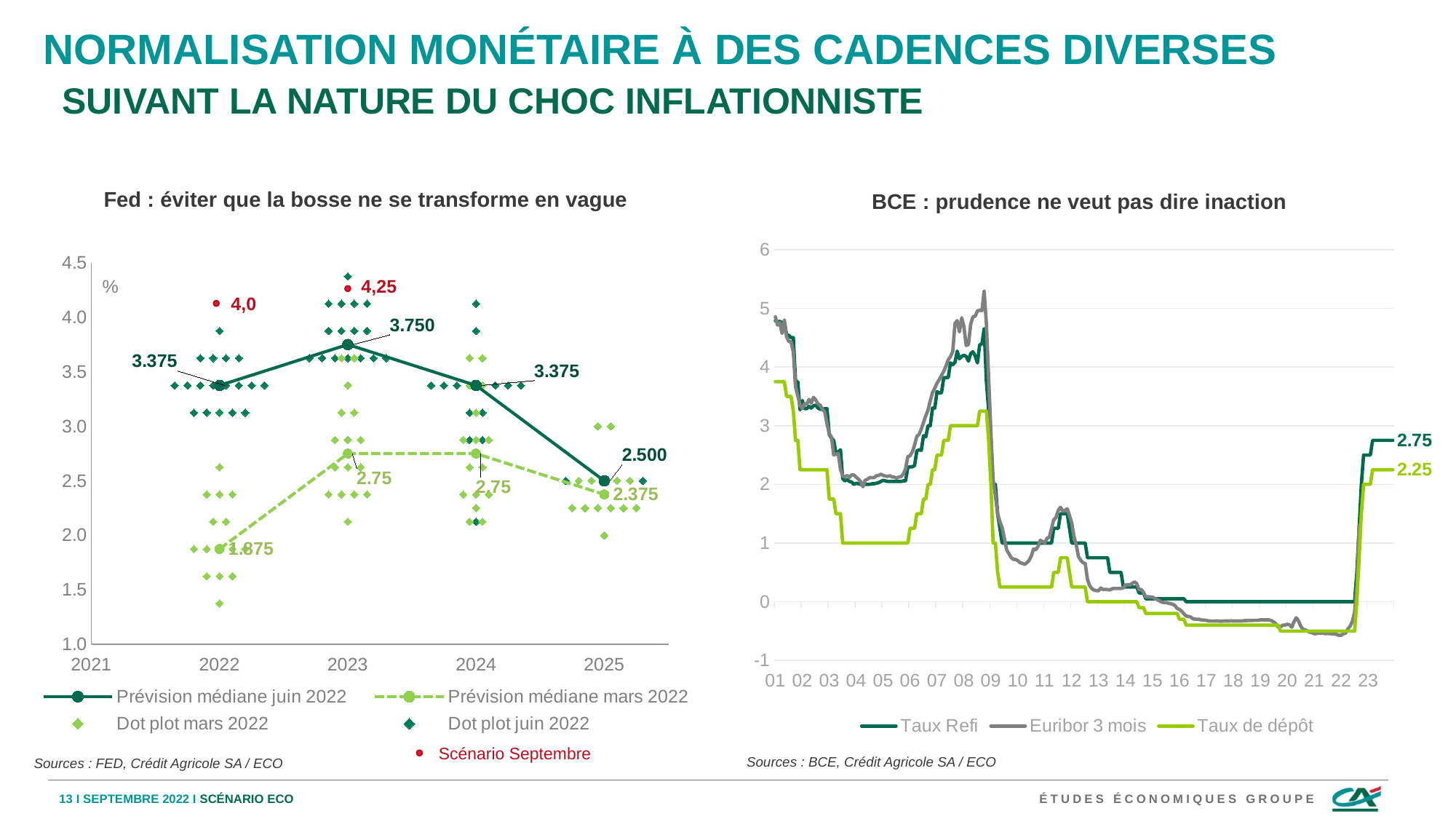

# Normalisation monétaire à des cadences diverses
Suivant la nature du choc inflationniste
Fed : éviter que la bosse ne se transforme en vague
BCE : prudence ne veut pas dire inaction

### Chart

| Category |  |  |  | 2023 | 2024 |  |  |  |  |  |  |
|---|---|---|---|---|---|---|---|---|---|---|---|

### Chart

| Category |  |  |  |
|---|---|---|---|
| 36892 | 4.79 | 4.855 | 3.75 |
| 36923 | 4.76 | 4.714 | 3.75 |
| 36951 | 4.78 | 4.756 | 3.75 |
| 36982 | 4.75 | 4.571 | 3.75 |
| 37012 | 4.77 | 4.802 | 3.75 |
| 37043 | 4.55 | 4.513 | 3.5 |
| 37073 | 4.54 | 4.435 | 3.5 |
| 37104 | 4.5 | 4.429 | 3.5 |
| 37135 | 4.5 | 4.254 | 3.25 |
| 37165 | 3.76 | 3.656 | 2.75 |
| 37196 | 3.75 | 3.512 | 2.75 |
| 37226 | 3.27 | 3.346 | 2.25 |
| 37257 | 3.43 | 3.294 | 2.25 |
| 37288 | 3.29 | 3.375 | 2.25 |
| 37316 | 3.29 | 3.367 | 2.25 |
| 37347 | 3.33 | 3.448 | 2.25 |
| 37377 | 3.3 | 3.385 | 2.25 |
| 37408 | 3.34 | 3.483 | 2.25 |
| 37438 | 3.35 | 3.438 | 2.25 |
| 37469 | 3.3 | 3.371 | 2.25 |
| 37500 | 3.28 | 3.351 | 2.25 |
| 37530 | 3.28 | 3.279 | 2.25 |
| 37561 | 3.29 | 3.236 | 2.25 |
| 37591 | 3.29 | 3.036 | 2.25 |
| 37622 | 2.85 | 2.865 | 1.75 |
| 37653 | 2.79 | 2.807 | 1.75 |
| 37681 | 2.75 | 2.503 | 1.75 |
| 37712 | 2.53 | 2.514 | 1.5 |
| 37742 | 2.55 | 2.53 | 1.5 |
| 37773 | 2.59 | 2.258 | 1.5 |
| 37803 | 2.1 | 2.145 | 1.0 |
| 37834 | 2.06 | 2.129 | 1.0 |
| 37865 | 2.08 | 2.151 | 1.0 |
| 37895 | 2.05 | 2.121 | 1.0 |
| 37926 | 2.04 | 2.163 | 1.0 |
| 37956 | 2.0 | 2.16 | 1.0 |
| 37987 | 2.02 | 2.124 | 1.0 |
| 38018 | 2.01 | 2.091 | 1.0 |
| 38047 | 2.0 | 2.047 | 1.0 |
| 38078 | 2.0 | 1.96 | 1.0 |
| 38108 | 2.0 | 2.072 | 1.0 |
| 38139 | 2.0 | 2.087 | 1.0 |
| 38169 | 2.0 | 2.116 | 1.0 |
| 38200 | 2.01 | 2.115 | 1.0 |
| 38231 | 2.01 | 2.115 | 1.0 |
| 38261 | 2.02 | 2.148 | 1.0 |
| 38292 | 2.03 | 2.152 | 1.0 |
| 38322 | 2.05 | 2.174 | 1.0 |
| 38353 | 2.07 | 2.154 | 1.0 |
| 38384 | 2.06 | 2.142 | 1.0 |
| 38412 | 2.05 | 2.136 | 1.0 |
| 38443 | 2.05 | 2.147 | 1.0 |
| 38473 | 2.05 | 2.126 | 1.0 |
| 38504 | 2.05 | 2.124 | 1.0 |
| 38534 | 2.05 | 2.107 | 1.0 |
| 38565 | 2.05 | 2.126 | 1.0 |
| 38596 | 2.05 | 2.133 | 1.0 |
| 38626 | 2.06 | 2.178 | 1.0 |
| 38657 | 2.06 | 2.264 | 1.0 |
| 38687 | 2.29 | 2.474 | 1.0 |
| 38718 | 2.3 | 2.488 | 1.25 |
| 38749 | 2.3 | 2.554 | 1.25 |
| 38777 | 2.32 | 2.666 | 1.25 |
| 38808 | 2.57 | 2.818 | 1.5 |
| 38838 | 2.59 | 2.852 | 1.5 |
| 38869 | 2.58 | 2.944 | 1.5 |
| 38899 | 2.83 | 3.055 | 1.75 |
| 38930 | 2.81 | 3.17 | 1.75 |
| 38961 | 3.0 | 3.267 | 2.0 |
| 38991 | 3.0 | 3.424 | 2.0 |
| 39022 | 3.3 | 3.563 | 2.25 |
| 39052 | 3.3 | 3.638 | 2.25 |
| 39083 | 3.58 | 3.725 | 2.5 |
| 39114 | 3.56 | 3.785 | 2.5 |
| 39142 | 3.56 | 3.856 | 2.5 |
| 39173 | 3.82 | 3.927 | 2.75 |
| 39203 | 3.82 | 4.017 | 2.75 |
| 39234 | 3.82 | 4.124 | 2.75 |
| 39264 | 4.07 | 4.176 | 3.0 |
| 39295 | 4.04 | 4.264 | 3.0 |
| 39326 | 4.08 | 4.741 | 3.0 |
| 39356 | 4.27 | 4.791 | 3.0 |
| 39387 | 4.14 | 4.598 | 3.0 |
| 39417 | 4.18 | 4.839 | 3.0 |
| 39448 | 4.2 | 4.684 | 3.0 |
| 39479 | 4.18 | 4.367 | 3.0 |
| 39508 | 4.1 | 4.383 | 3.0 |
| 39539 | 4.23 | 4.731 | 3.0 |
| 39569 | 4.26 | 4.857 | 3.0 |
| 39600 | 4.19 | 4.865 | 3.0 |
| 39630 | 4.07 | 4.955 | 3.0 |
| 39661 | 4.38 | 4.968 | 3.25 |
| 39692 | 4.39 | 4.961 | 3.25 |
| 39722 | 4.65 | 5.291 | 3.25 |
| 39753 | 3.75 | 4.733 | 3.25 |
| 39783 | 3.25 | 3.816 | 2.75 |
| 39814 | 2.5 | 2.892 | 2.0 |
| 39845 | 2.0 | 2.077 | 1.0 |
| 39873 | 2.0 | 1.811 | 1.0 |
| 39904 | 1.5 | 1.498 | 0.5 |
| 39934 | 1.25 | 1.365 | 0.25 |
| 39965 | 1.0 | 1.266 | 0.25 |
| 39995 | 1.0 | 1.085 | 0.25 |
| 40026 | 1.0 | 0.886 | 0.25 |
| 40057 | 1.0 | 0.819 | 0.25 |
| 40087 | 1.0 | 0.754 | 0.25 |
| 40118 | 1.0 | 0.722 | 0.25 |
| 40148 | 1.0 | 0.72 | 0.25 |
| 40179 | 1.0 | 0.7 | 0.25 |
| 40210 | 1.0 | 0.665 | 0.25 |
| 40238 | 1.0 | 0.655 | 0.25 |
| 40269 | 1.0 | 0.635 | 0.25 |
| 40299 | 1.0 | 0.665 | 0.25 |
| 40330 | 1.0 | 0.702 | 0.25 |
| 40360 | 1.0 | 0.782 | 0.25 |
| 40391 | 1.0 | 0.898 | 0.25 |
| 40422 | 1.0 | 0.886 | 0.25 |
| 40452 | 1.0 | 0.942 | 0.25 |
| 40483 | 1.0 | 1.046 | 0.25 |
| 40513 | 1.0 | 1.026 | 0.25 |
| 40544 | 1.0 | 1.001 | 0.25 |
| 40575 | 1.0 | 1.082 | 0.25 |
| 40603 | 1.0 | 1.096 | 0.25 |
| 40634 | 1.0 | 1.249 | 0.25 |
| 40664 | 1.25 | 1.395 | 0.5 |
| 40695 | 1.25 | 1.434 | 0.5 |
| 40725 | 1.25 | 1.556 | 0.5 |
| 40756 | 1.5 | 1.609 | 0.75 |
| 40787 | 1.5 | 1.543 | 0.75 |
| 40817 | 1.5 | 1.557 | 0.75 |
| 40848 | 1.5 | 1.585 | 0.75 |
| 40878 | 1.25 | 1.469 | 0.5 |
| 40909 | 1.0 | 1.343 | 0.25 |
| 40940 | 1.0 | 1.115 | 0.25 |
| 40969 | 1.0 | 0.967 | 0.25 |
| 41000 | 1.0 | 0.771 | 0.25 |
| 41030 | 1.0 | 0.708 | 0.25 |
| 41061 | 1.0 | 0.665 | 0.25 |
| 41091 | 1.0 | 0.652 | 0.25 |
| 41122 | 0.75 | 0.381 | 0.0 |
| 41153 | 0.75 | 0.276 | 0.0 |
| 41183 | 0.75 | 0.223 | 0.0 |
| 41214 | 0.75 | 0.197 | 0.0 |
| 41244 | 0.75 | 0.19 | 0.0 |
| 41275 | 0.75 | 0.187 | 0.0 |
| 41306 | 0.75 | 0.234 | 0.0 |
| 41334 | 0.75 | 0.206 | 0.0 |
| 41365 | 0.75 | 0.211 | 0.0 |
| 41395 | 0.75 | 0.207 | 0.0 |
| 41426 | 0.5 | 0.2 | 0.0 |
| 41456 | 0.5 | 0.222 | 0.0 |
| 41487 | 0.5 | 0.228 | 0.0 |
| 41518 | 0.5 | 0.225 | 0.0 |
| 41548 | 0.5 | 0.225 | 0.0 |
| 41579 | 0.5 | 0.226 | 0.0 |
| 41609 | 0.25 | 0.236 | 0.0 |
| 41640 | 0.25 | 0.287 | 0.0 |
| 41671 | 0.25 | 0.29 | 0.0 |
| 41699 | 0.25 | 0.288 | 0.0 |
| 41730 | 0.25 | 0.313 | 0.0 |
| 41760 | 0.25 | 0.339 | 0.0 |
| 41791 | 0.25 | 0.309 | 0.0 |
| 41821 | 0.15 | 0.206 | -0.1 |
| 41852 | 0.15 | 0.208 | -0.1 |
| 41883 | 0.15 | 0.159 | -0.1 |
| 41913 | 0.05 | 0.082 | -0.2 |
| 41944 | 0.05 | 0.085 | -0.2 |
| 41974 | 0.05 | 0.082 | -0.2 |
| 42005 | 0.05 | 0.078 | -0.2 |
| 42036 | 0.05 | 0.055 | -0.2 |
| 42064 | 0.05 | 0.039 | -0.2 |
| 42095 | 0.05 | 0.018 | -0.2 |
| 42125 | 0.05 | -0.005 | -0.2 |
| 42156 | 0.05 | -0.013 | -0.2 |
| 42186 | 0.05 | -0.014 | -0.2 |
| 42217 | 0.05 | -0.023 | -0.2 |
| 42248 | 0.05 | -0.033 | -0.2 |
| 42278 | 0.05 | -0.043 | -0.2 |
| 42309 | 0.05 | -0.066 | -0.2 |
| 42339 | 0.05 | -0.116 | -0.2 |
| 42370 | 0.05 | -0.131 | -0.3 |
| 42401 | 0.05 | -0.162 | -0.3 |
| 42430 | 0.05 | -0.207 | -0.3 |
| 42461 | 0.0 | -0.245 | -0.4 |
| 42491 | 0.0 | -0.25 | -0.4 |
| 42522 | 0.0 | -0.261 | -0.4 |
| 42552 | 0.0 | -0.29 | -0.4 |
| 42583 | 0.0 | -0.297 | -0.4 |
| 42614 | 0.0 | -0.299 | -0.4 |
| 42644 | 0.0 | -0.301 | -0.4 |
| 42675 | 0.0 | -0.313 | -0.4 |
| 42705 | 0.0 | -0.313 | -0.4 |
| 42736 | 0.0 | -0.318 | -0.4 |
| 42767 | 0.0 | -0.328 | -0.4 |
| 42795 | 0.0 | -0.329 | -0.4 |
| 42826 | 0.0 | -0.33 | -0.4 |
| 42856 | 0.0 | -0.329 | -0.4 |
| 42887 | 0.0 | -0.329 | -0.4 |
| 42917 | 0.0 | -0.331 | -0.4 |
| 42948 | 0.0 | -0.331 | -0.4 |
| 42979 | 0.0 | -0.329 | -0.4 |
| 43009 | 0.0 | -0.329 | -0.4 |
| 43040 | 0.0 | -0.329 | -0.4 |
| 43070 | 0.0 | -0.326 | -0.4 |
| 43101 | 0.0 | -0.329 | -0.4 |
| 43132 | 0.0 | -0.328 | -0.4 |
| 43160 | 0.0 | -0.327 | -0.4 |
| 43191 | 0.0 | -0.328 | -0.4 |
| 43221 | 0.0 | -0.329 | -0.4 |
| 43252 | 0.0 | -0.321 | -0.4 |
| 43282 | 0.0 | -0.321 | -0.4 |
| 43313 | 0.0 | -0.319 | -0.4 |
| 43344 | 0.0 | -0.319 | -0.4 |
| 43374 | 0.0 | -0.317 | -0.4 |
| 43405 | 0.0 | -0.318 | -0.4 |
| 43435 | 0.0 | -0.316 | -0.4 |
| 43466 | 0.0 | -0.309 | -0.4 |
| 43497 | 0.0 | -0.308 | -0.4 |
| 43525 | 0.0 | -0.31 | -0.4 |
| 43556 | 0.0 | -0.31 | -0.4 |
| 43586 | 0.0 | -0.31 | -0.4 |
| 43617 | 0.0 | -0.323 | -0.4 |
| 43647 | 0.0 | -0.346 | -0.4 |
| 43678 | 0.0 | -0.377 | -0.4 |
| 43709 | 0.0 | -0.436 | -0.4 |
| 43739 | 0.0 | -0.428 | -0.5 |
| 43770 | 0.0 | -0.399 | -0.5 |
| 43800 | 0.0 | -0.4 | -0.5 |
| 43831 | 0.0 | -0.383 | -0.5 |
| 43862 | 0.0 | -0.393 | -0.5 |
| 43891 | 0.0 | -0.434 | -0.5 |
| 43922 | 0.0 | -0.343 | -0.5 |
| 43952 | 0.0 | -0.273 | -0.5 |
| 43983 | 0.0 | -0.325 | -0.5 |
| 44013 | 0.0 | -0.417 | -0.5 |
| 44044 | 0.0 | -0.469 | -0.5 |
| 44075 | 0.0 | -0.478 | -0.5 |
| 44105 | 0.0 | -0.498 | -0.5 |
| 44136 | 0.0 | -0.52 | -0.5 |
| 44166 | 0.0 | -0.526 | -0.5 |
| 44197 | 0.0 | -0.545 | -0.5 |
| 44228 | 0.0 | -0.543 | -0.5 |
| 44256 | 0.0 | -0.533 | -0.5 |
| 44287 | 0.0 | -0.538 | -0.5 |
| 44317 | 0.0 | -0.535 | -0.5 |
| 44348 | 0.0 | -0.545 | -0.5 |
| 44378 | 0.0 | -0.54 | -0.5 |
| 44409 | 0.0 | -0.543 | -0.5 |
| 44440 | 0.0 | -0.55 | -0.5 |
| 44470 | 0.0 | -0.547 | -0.5 |
| 44501 | 0.0 | -0.558 | -0.5 |
| 44531 | 0.0 | -0.572 | -0.5 |
| 44562 | 0.0 | -0.57 | -0.5 |
| 44593 | 0.0 | -0.547 | -0.5 |
| 44621 | 0.0 | -0.534 | -0.5 |
| 44652 | 0.0 | -0.461 | -0.5 |
| 44682 | 0.0 | -0.416 | -0.5 |
| 44713 | 0.0 | -0.335 | -0.5 |
| 44743 | 0.0 | -0.176 | -0.5 |
| 44774 | 0.5 | 0.246 | 0.0 |
| 44805 | 1.25 | 1.3 | 0.75 |
| 44835 | 2.0 | None | 1.5 |
| 44866 | 2.5 | None | 2.0 |
| 44896 | 2.5 | 2.1 | 2.0 |
| 44927 | 2.5 | None | 2.0 |
| 44958 | 2.5 | None | 2.0 |
| 44986 | 2.75 | 2.2 | 2.25 |
| 45017 | 2.75 | None | 2.25 |
| 45047 | 2.75 | None | 2.25 |
| 45078 | 2.75 | 2.2 | 2.25 |
| 45108 | 2.75 | None | 2.25 |
| 45139 | 2.75 | None | 2.25 |
| 45170 | 2.75 | 2.2 | 2.25 |
| 45200 | 2.75 | None | 2.25 |
| 45231 | 2.75 | None | 2.25 |
| 45261 | 2.75 | 2.2 | 2.25 |
4,25

4,0

Scénario Septembre
Sources : BCE, Crédit Agricole SA / ECO
Sources : FED, Crédit Agricole SA / ECO